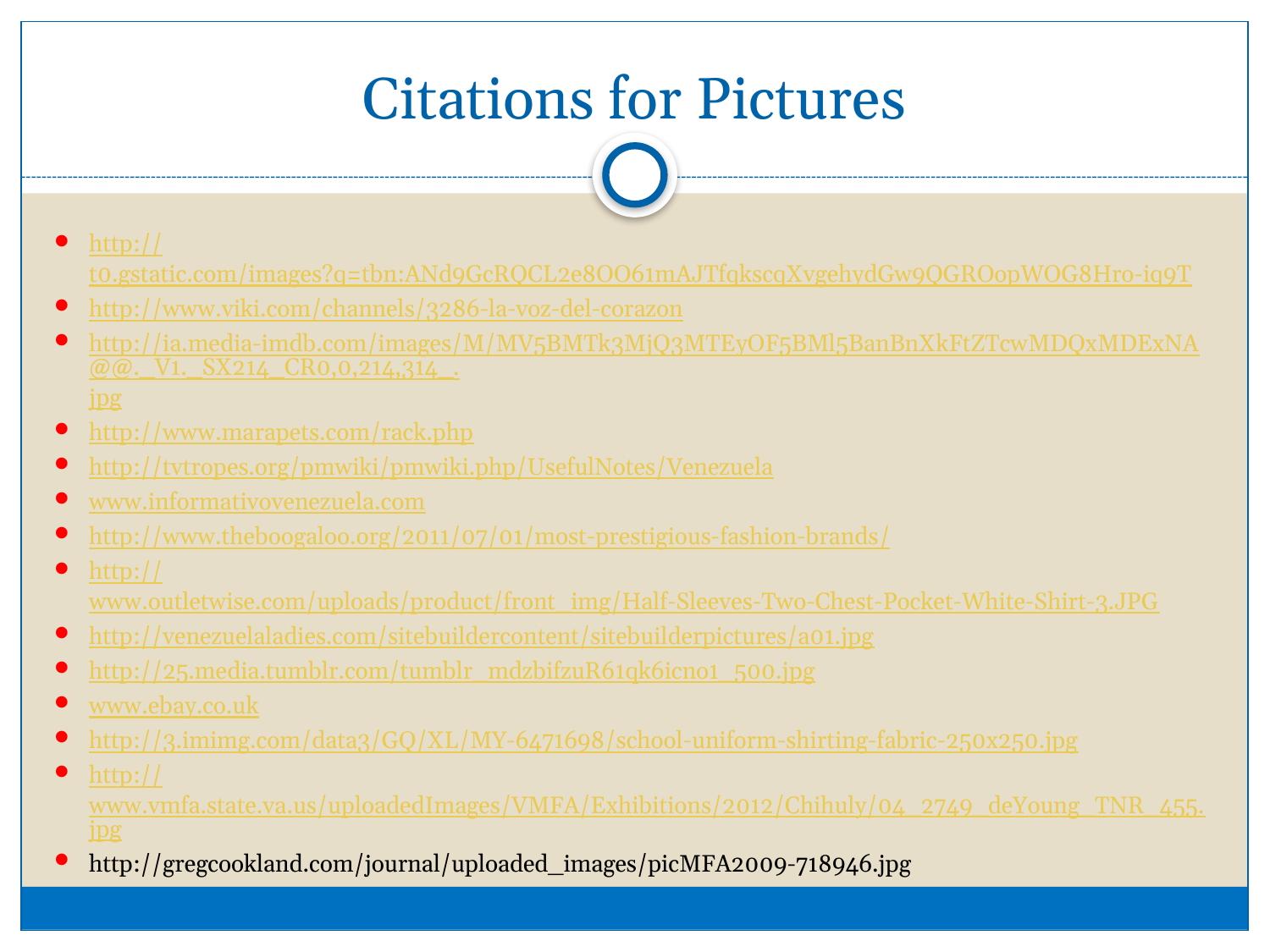

# Citations for Pictures
http://t0.gstatic.com/images?q=tbn:ANd9GcRQCL2e8OO61mAJTfqkscqXvgehydGw9QGROopWOG8Hro-iq9T
http://www.viki.com/channels/3286-la-voz-del-corazon
http://ia.media-imdb.com/images/M/MV5BMTk3MjQ3MTEyOF5BMl5BanBnXkFtZTcwMDQxMDExNA@@._V1._SX214_CR0,0,214,314_.jpg
http://www.marapets.com/rack.php
http://tvtropes.org/pmwiki/pmwiki.php/UsefulNotes/Venezuela
www.informativovenezuela.com
http://www.theboogaloo.org/2011/07/01/most-prestigious-fashion-brands/
http://www.outletwise.com/uploads/product/front_img/Half-Sleeves-Two-Chest-Pocket-White-Shirt-3.JPG
http://venezuelaladies.com/sitebuildercontent/sitebuilderpictures/a01.jpg
http://25.media.tumblr.com/tumblr_mdzbifzuR61qk6icno1_500.jpg
www.ebay.co.uk
http://3.imimg.com/data3/GQ/XL/MY-6471698/school-uniform-shirting-fabric-250x250.jpg
http://www.vmfa.state.va.us/uploadedImages/VMFA/Exhibitions/2012/Chihuly/04_2749_deYoung_TNR_455.jpg
http://gregcookland.com/journal/uploaded_images/picMFA2009-718946.jpg